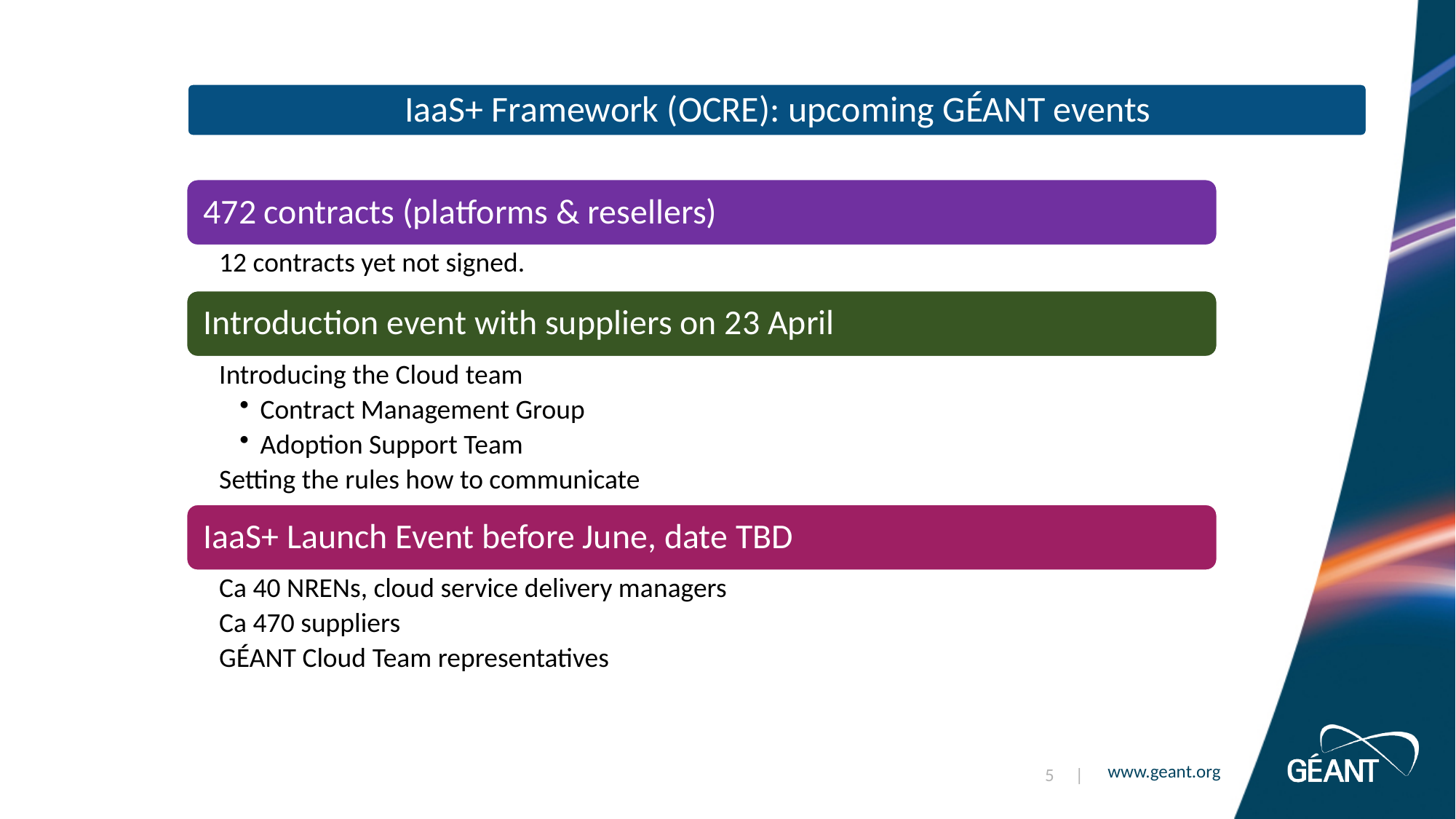

IaaS+ Framework (OCRE): upcoming GÉANT events
472 contracts (platforms & resellers)
12 contracts yet not signed.
Introduction event with suppliers on 23 April
Introducing the Cloud team
Contract Management Group
Adoption Support Team
Setting the rules how to communicate
IaaS+ Launch Event before June, date TBD
Ca 40 NRENs, cloud service delivery managers
Ca 470 suppliers
GÉANT Cloud Team representatives
5     |